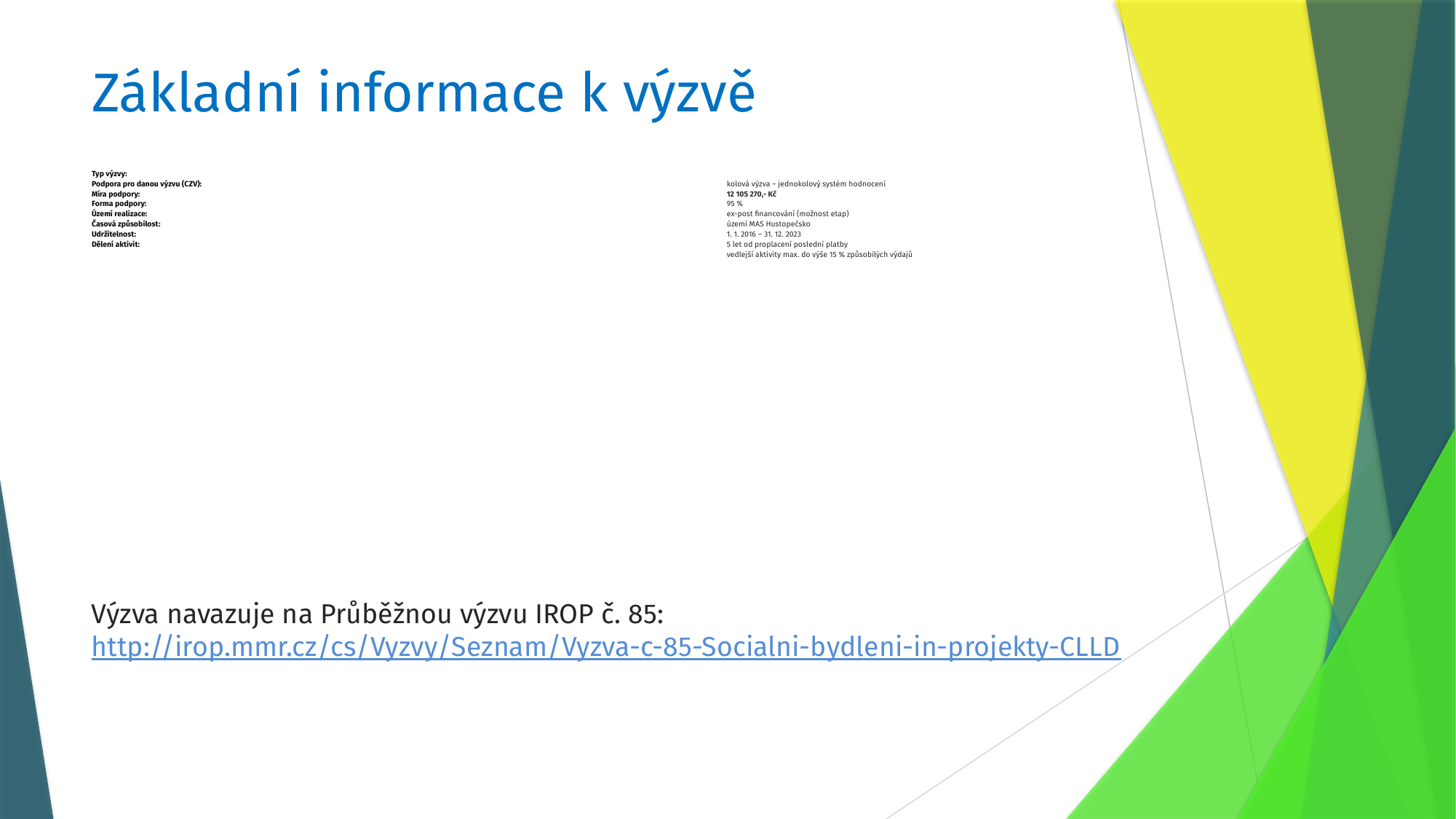

# Základní informace k výzvě
Typ výzvy:
Podpora pro danou výzvu (CZV):
Míra podpory:
Forma podpory:
Území realizace:
Časová způsobilost:
Udržitelnost:
Dělení aktivit:

kolová výzva – jednokolový systém hodnocení
12 105 270,- Kč
95 %
ex-post financování (možnost etap)
území MAS Hustopečsko
1. 1. 2016 – 31. 12. 2023
5 let od proplacení poslední platby
vedlejší aktivity max. do výše 15 % způsobilých výdajů

Výzva navazuje na Průběžnou výzvu IROP č. 85: http://irop.mmr.cz/cs/Vyzvy/Seznam/Vyzva-c-85-Socialni-bydleni-in-projekty-CLLD